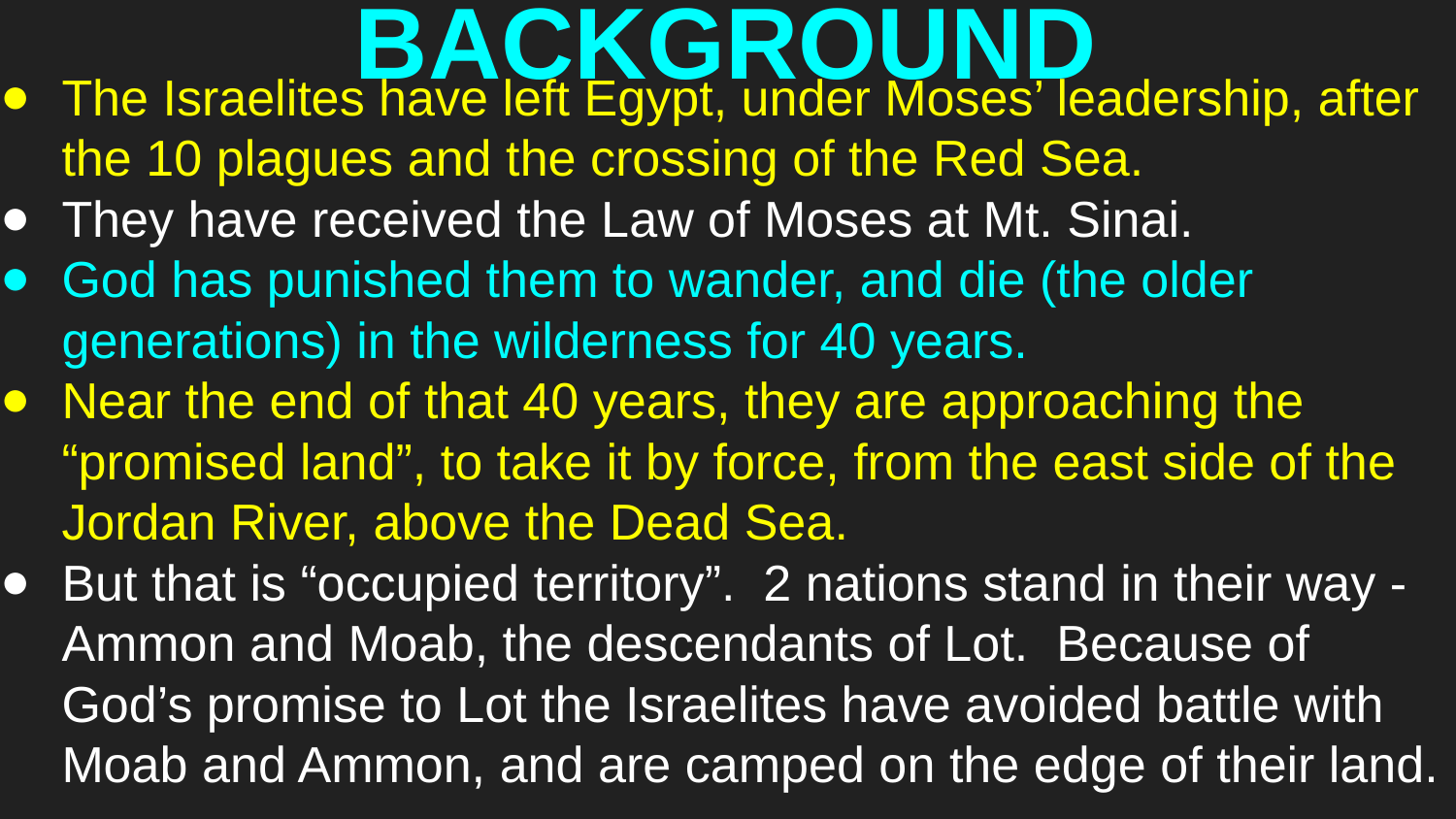

# BACKGROUND
The Israelites have left Egypt, under Moses’ leadership, after the 10 plagues and the crossing of the Red Sea.
They have received the Law of Moses at Mt. Sinai.
God has punished them to wander, and die (the older generations) in the wilderness for 40 years.
Near the end of that 40 years, they are approaching the “promised land”, to take it by force, from the east side of the Jordan River, above the Dead Sea.
But that is “occupied territory”.  2 nations stand in their way - Ammon and Moab, the descendants of Lot.  Because of God’s promise to Lot the Israelites have avoided battle with Moab and Ammon, and are camped on the edge of their land.